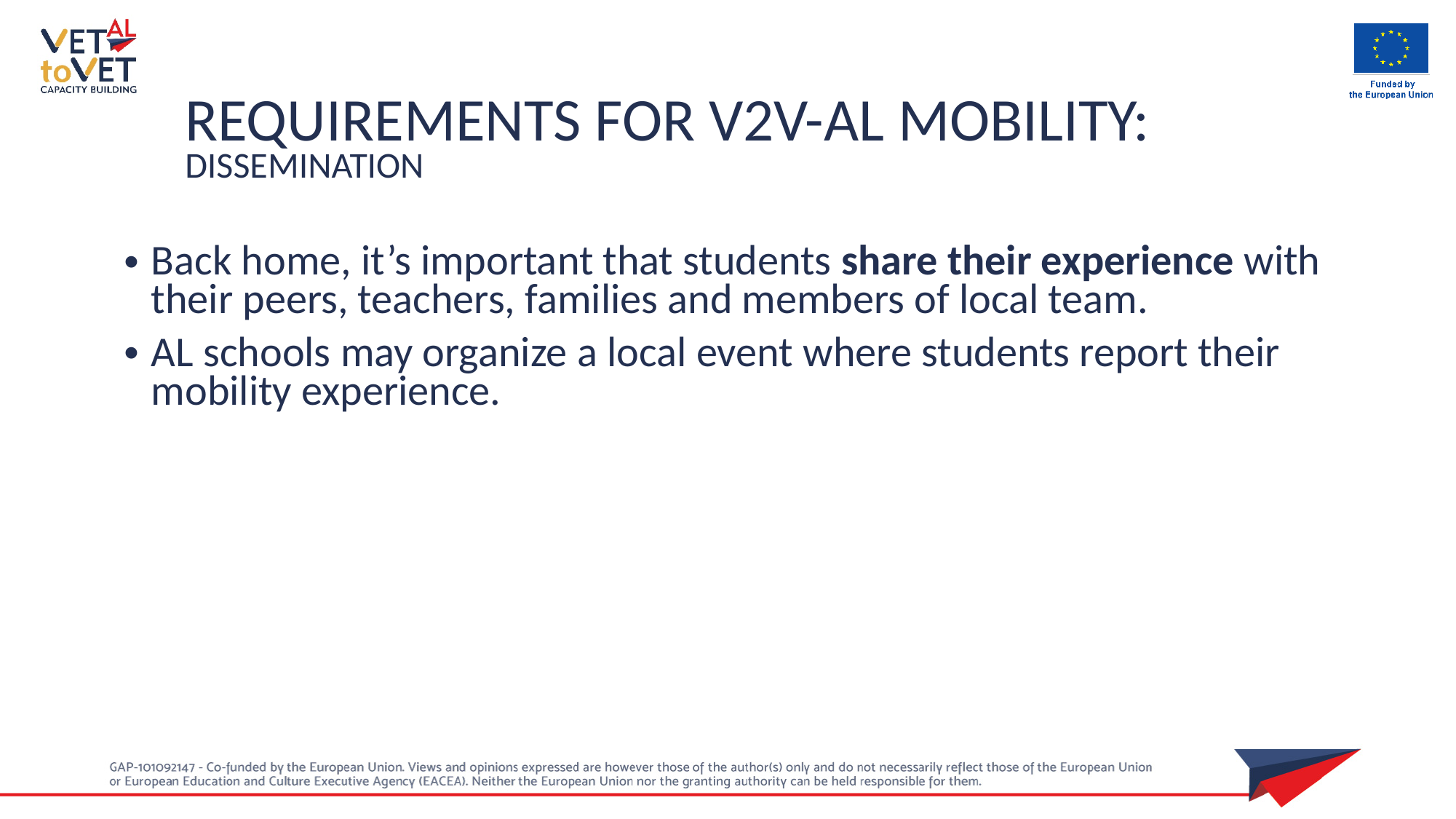

REQUIREMENTS FOR V2V-AL MOBILITY:
DISSEMINATION
Back home, it’s important that students share their experience with their peers, teachers, families and members of local team.
AL schools may organize a local event where students report their mobility experience.​